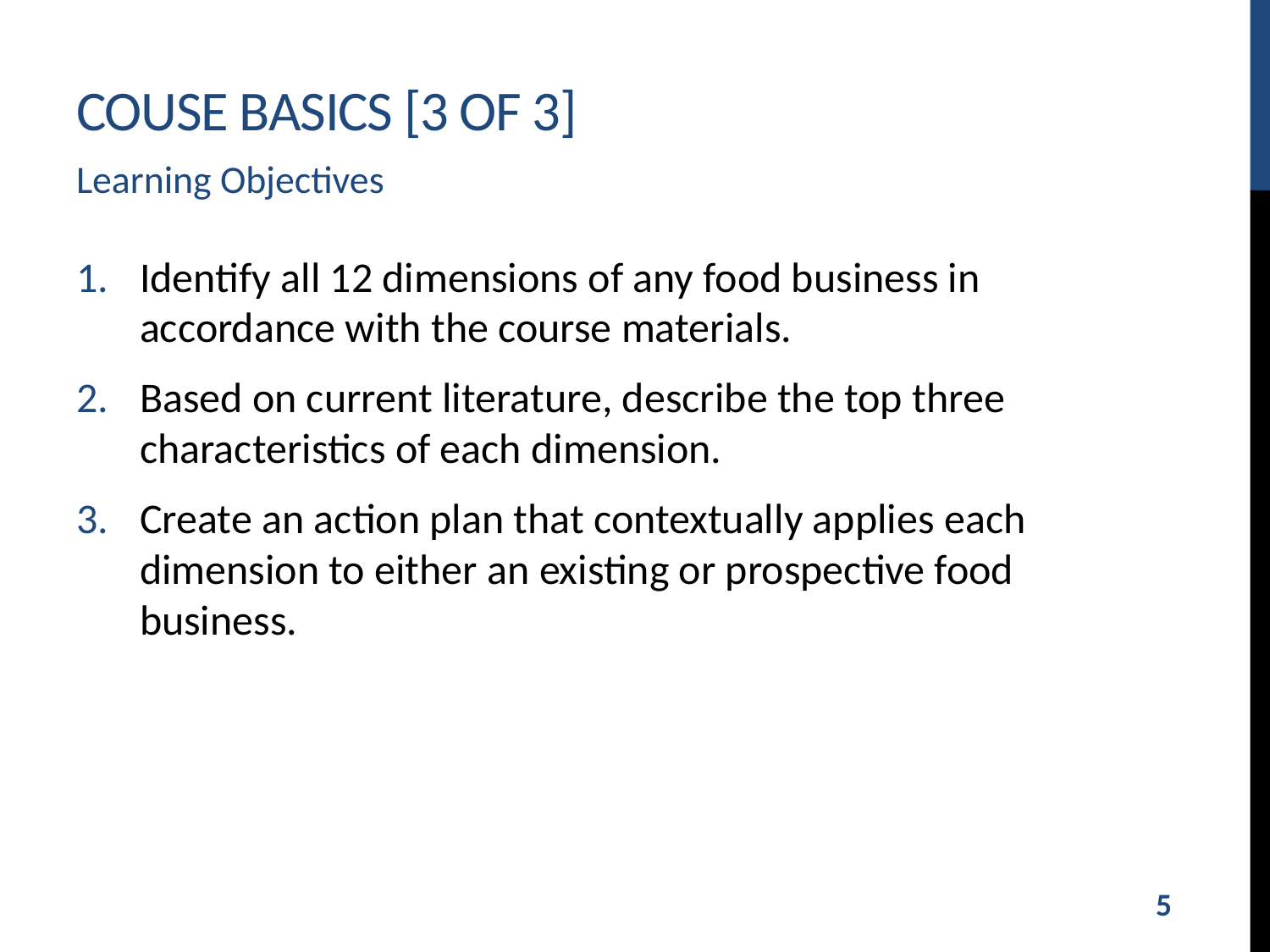

# Couse Basics [3 of 3]
Learning Objectives
Identify all 12 dimensions of any food business in accordance with the course materials.
Based on current literature, describe the top three characteristics of each dimension.
Create an action plan that contextually applies each dimension to either an existing or prospective food business.

5